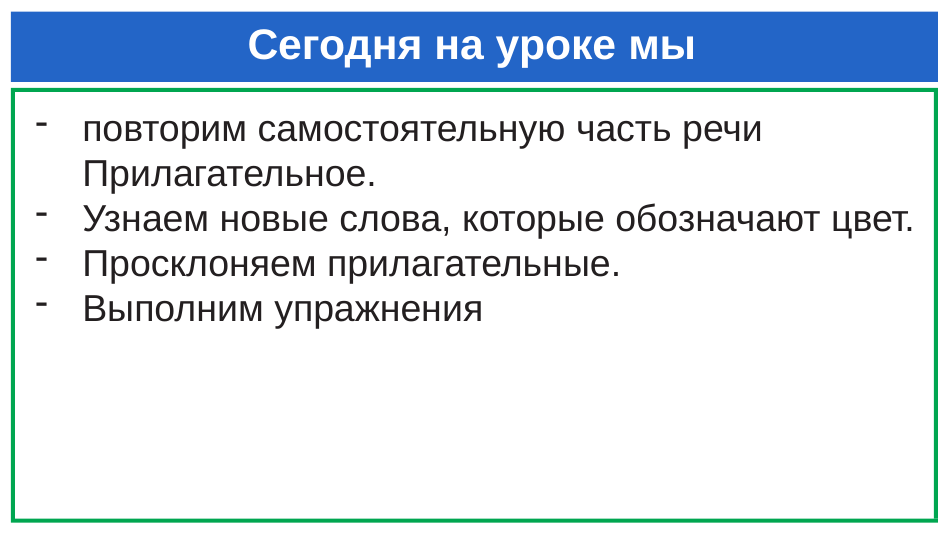

# Сегодня на уроке мы
повторим самостоятельную часть речи Прилагательное.
Узнаем новые слова, которые обозначают цвет.
Просклоняем прилагательные.
Выполним упражнения